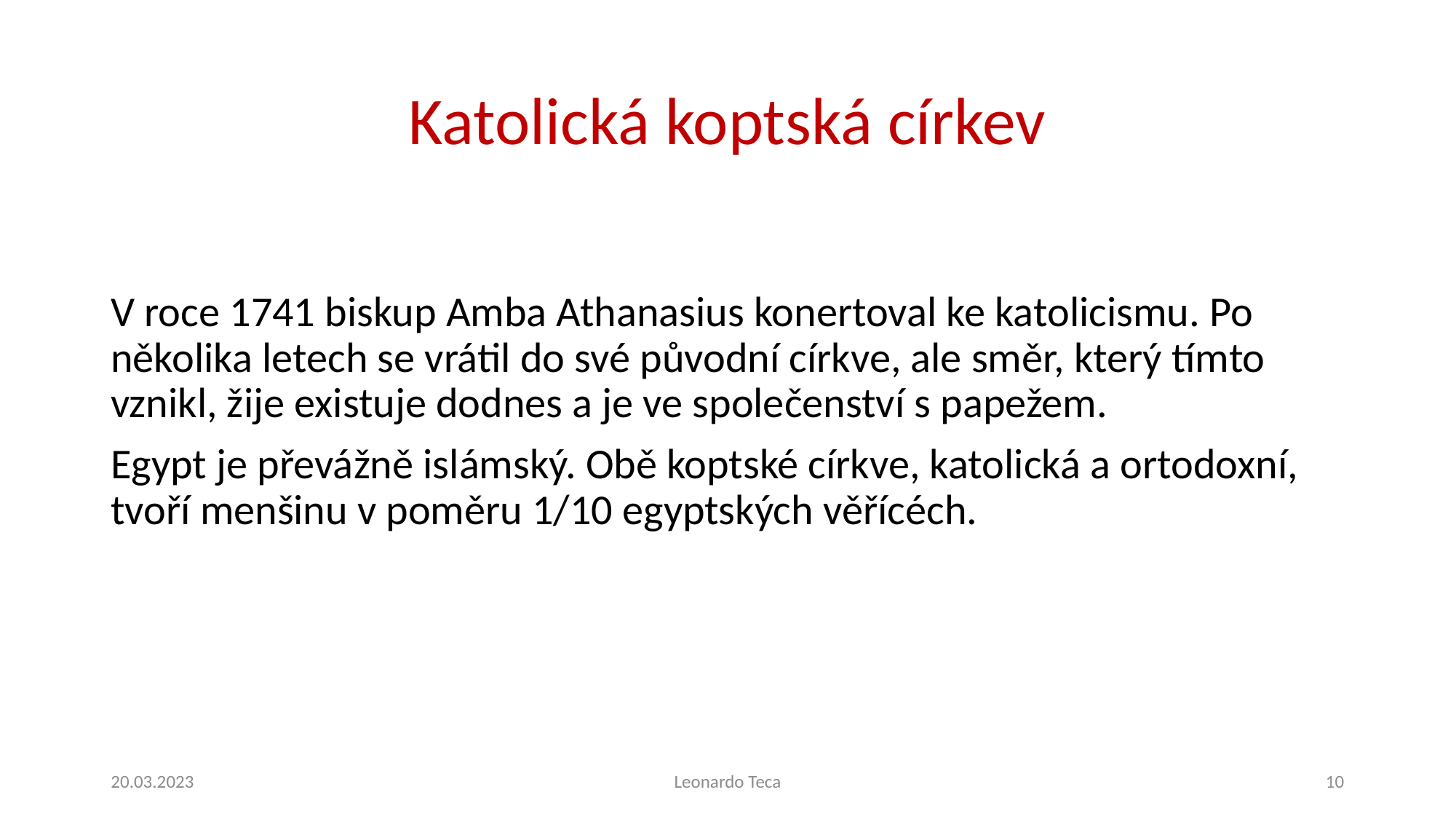

# Katolická koptská církev

V roce 1741 biskup Amba Athanasius konertoval ke katolicismu. Po několika letech se vrátil do své původní církve, ale směr, který tímto vznikl, žije existuje dodnes a je ve společenství s papežem.
Egypt je převážně islámský. Obě koptské církve, katolická a ortodoxní, tvoří menšinu v poměru 1/10 egyptských věřícéch.
20.03.2023
Leonardo Teca
10